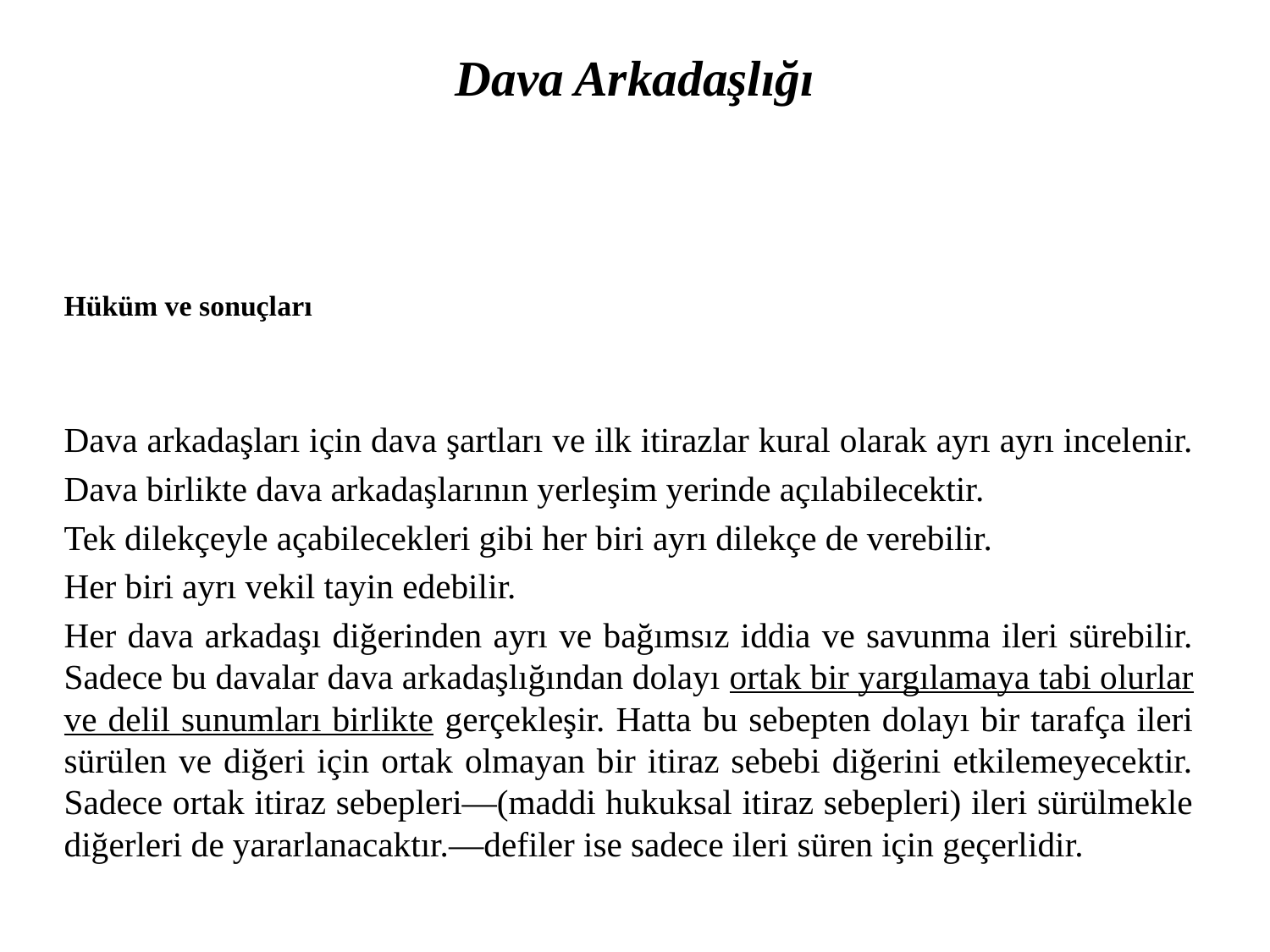

# Dava Arkadaşlığı

Hüküm ve sonuçları

Dava arkadaşları için dava şartları ve ilk itirazlar kural olarak ayrı ayrı incelenir.
Dava birlikte dava arkadaşlarının yerleşim yerinde açılabilecektir.
Tek dilekçeyle açabilecekleri gibi her biri ayrı dilekçe de verebilir.
Her biri ayrı vekil tayin edebilir.
Her dava arkadaşı diğerinden ayrı ve bağımsız iddia ve savunma ileri sürebilir. Sadece bu davalar dava arkadaşlığından dolayı ortak bir yargılamaya tabi olurlar ve delil sunumları birlikte gerçekleşir. Hatta bu sebepten dolayı bir tarafça ileri sürülen ve diğeri için ortak olmayan bir itiraz sebebi diğerini etkilemeyecektir. Sadece ortak itiraz sebepleri—(maddi hukuksal itiraz sebepleri) ileri sürülmekle diğerleri de yararlanacaktır.—defiler ise sadece ileri süren için geçerlidir.